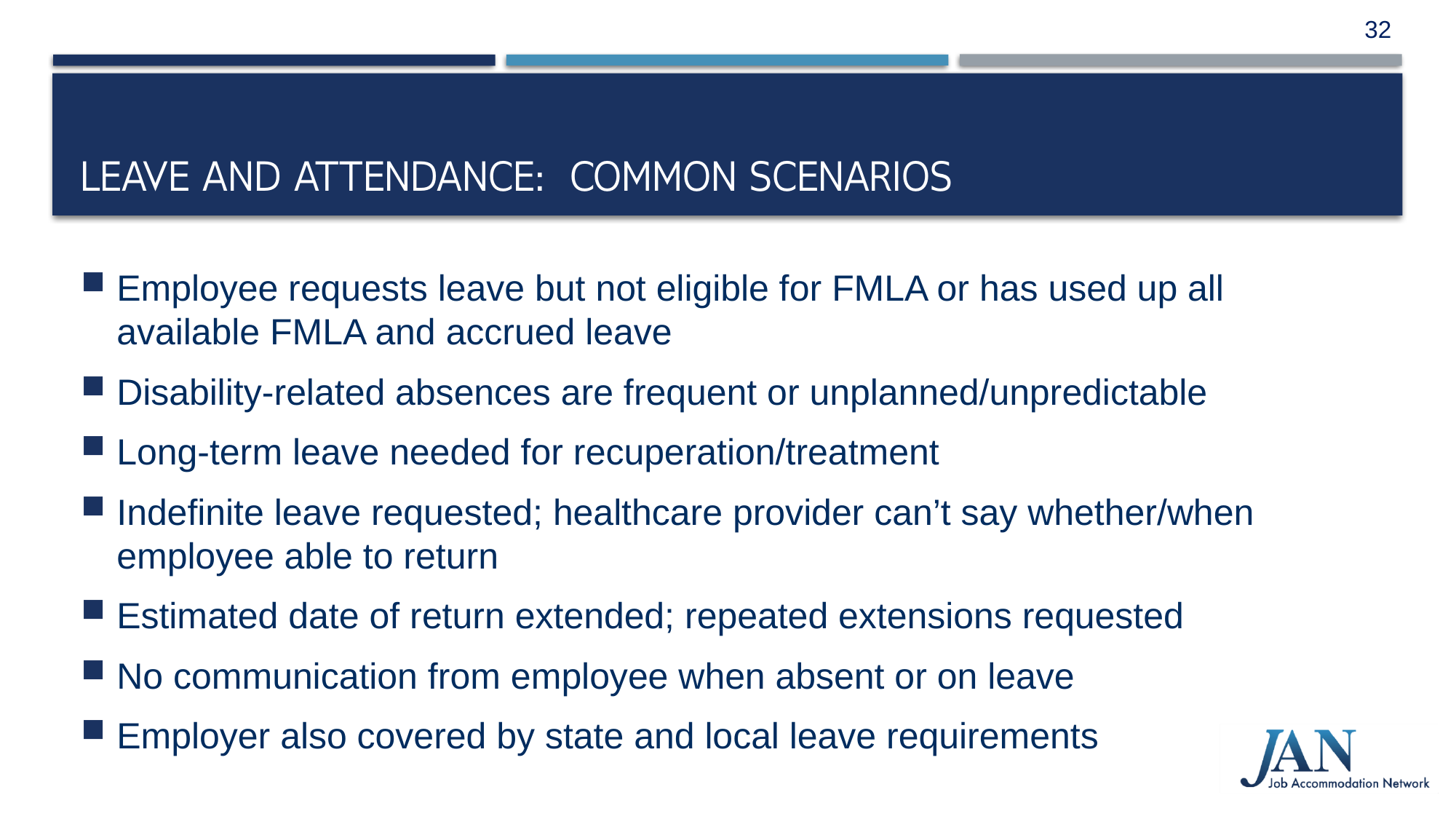

32
# Leave and Attendance:  Common Scenarios
Employee requests leave but not eligible for FMLA or has used up all
available FMLA and accrued leave
Disability-related absences are frequent or unplanned/unpredictable
Long-term leave needed for recuperation/treatment
Indefinite leave requested; healthcare provider can’t say whether/when employee able to return
Estimated date of return extended; repeated extensions requested
No communication from employee when absent or on leave
Employer also covered by state and local leave requirements